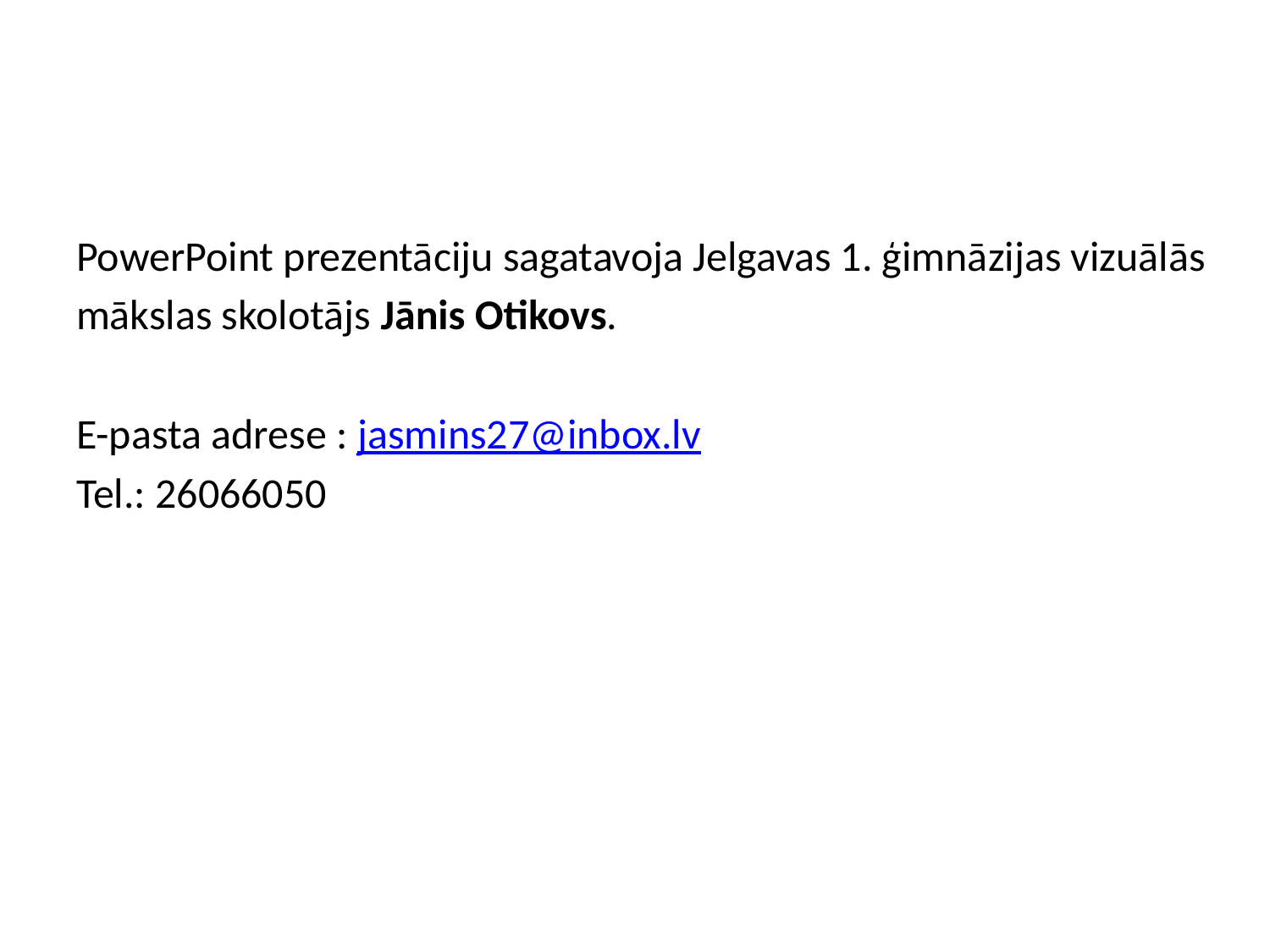

PowerPoint prezentāciju sagatavoja Jelgavas 1. ģimnāzijas vizuālās
mākslas skolotājs Jānis Otikovs.

E-pasta adrese : jasmins27@inbox.lv
Tel.: 26066050